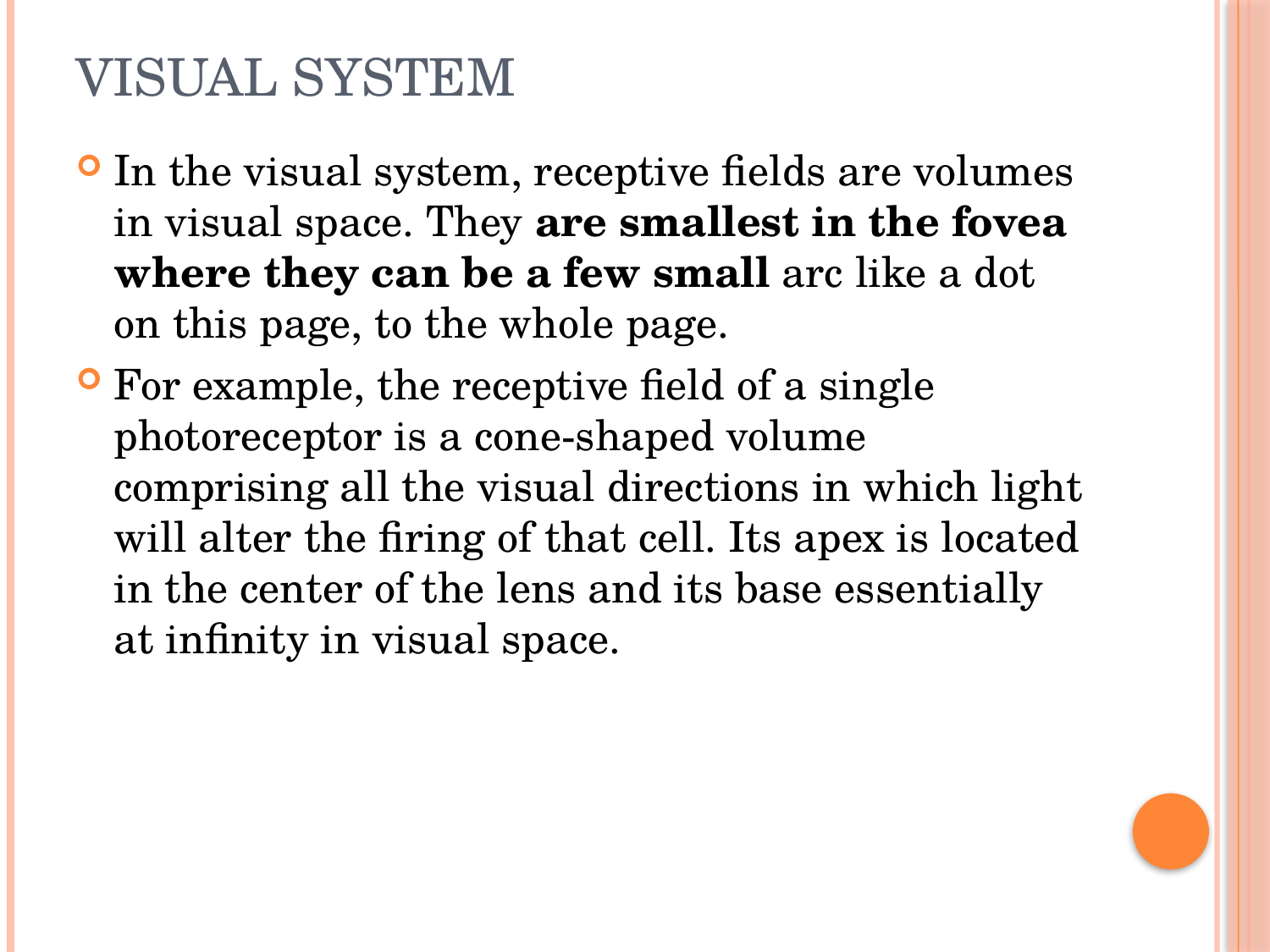

# VISUAL SYSTEM
In the visual system, receptive fields are volumes in visual space. They are smallest in the fovea where they can be a few small arc like a dot on this page, to the whole page.
For example, the receptive field of a single photoreceptor is a cone-shaped volume comprising all the visual directions in which light will alter the firing of that cell. Its apex is located in the center of the lens and its base essentially at infinity in visual space.